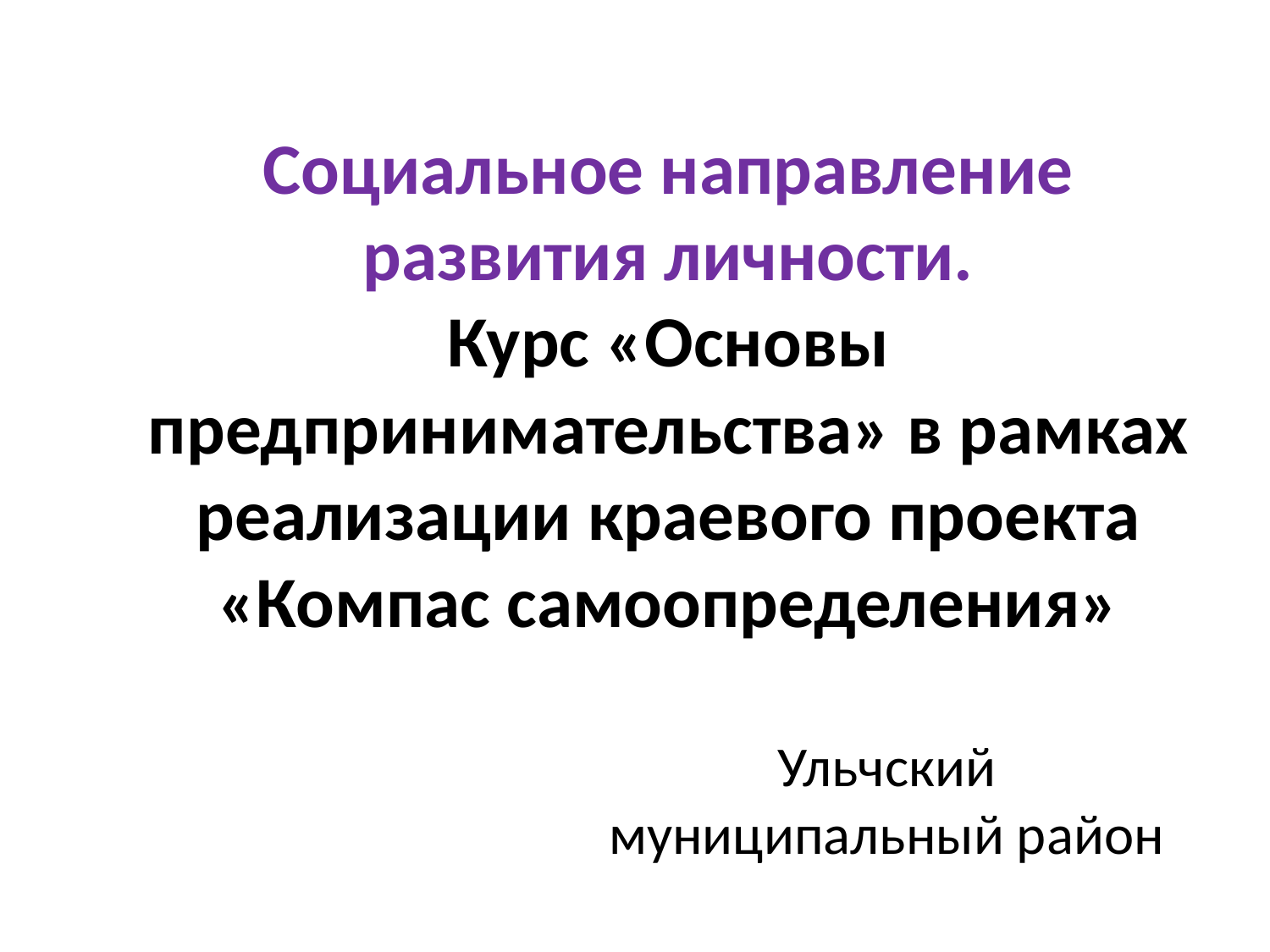

# Социальное направление развития личности. Курс «Основы предпринимательства» в рамках реализации краевого проекта «Компас самоопределения»
Ульчский муниципальный район